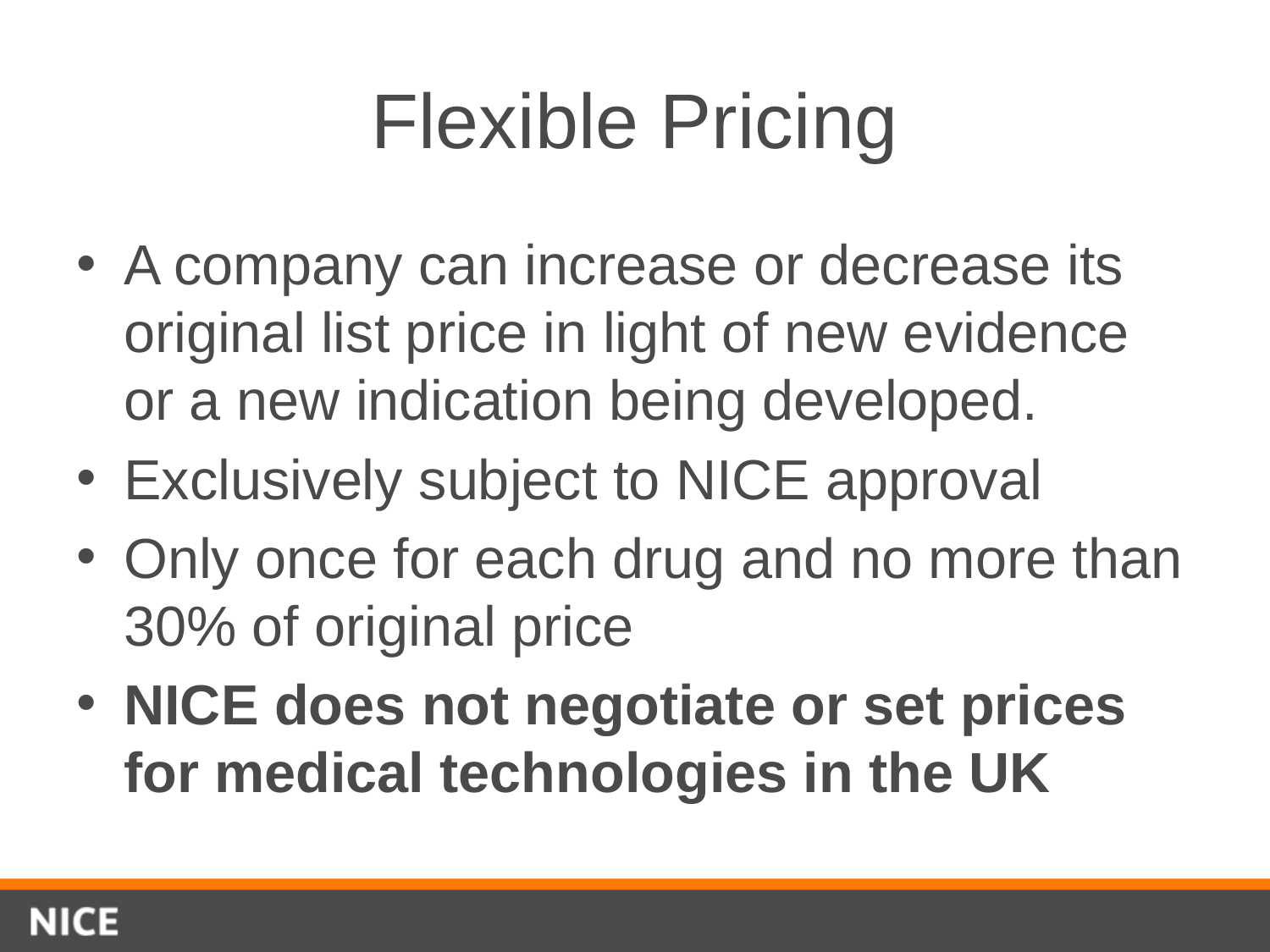

# Flexible Pricing
A company can increase or decrease its original list price in light of new evidence or a new indication being developed.
Exclusively subject to NICE approval
Only once for each drug and no more than 30% of original price
NICE does not negotiate or set prices for medical technologies in the UK